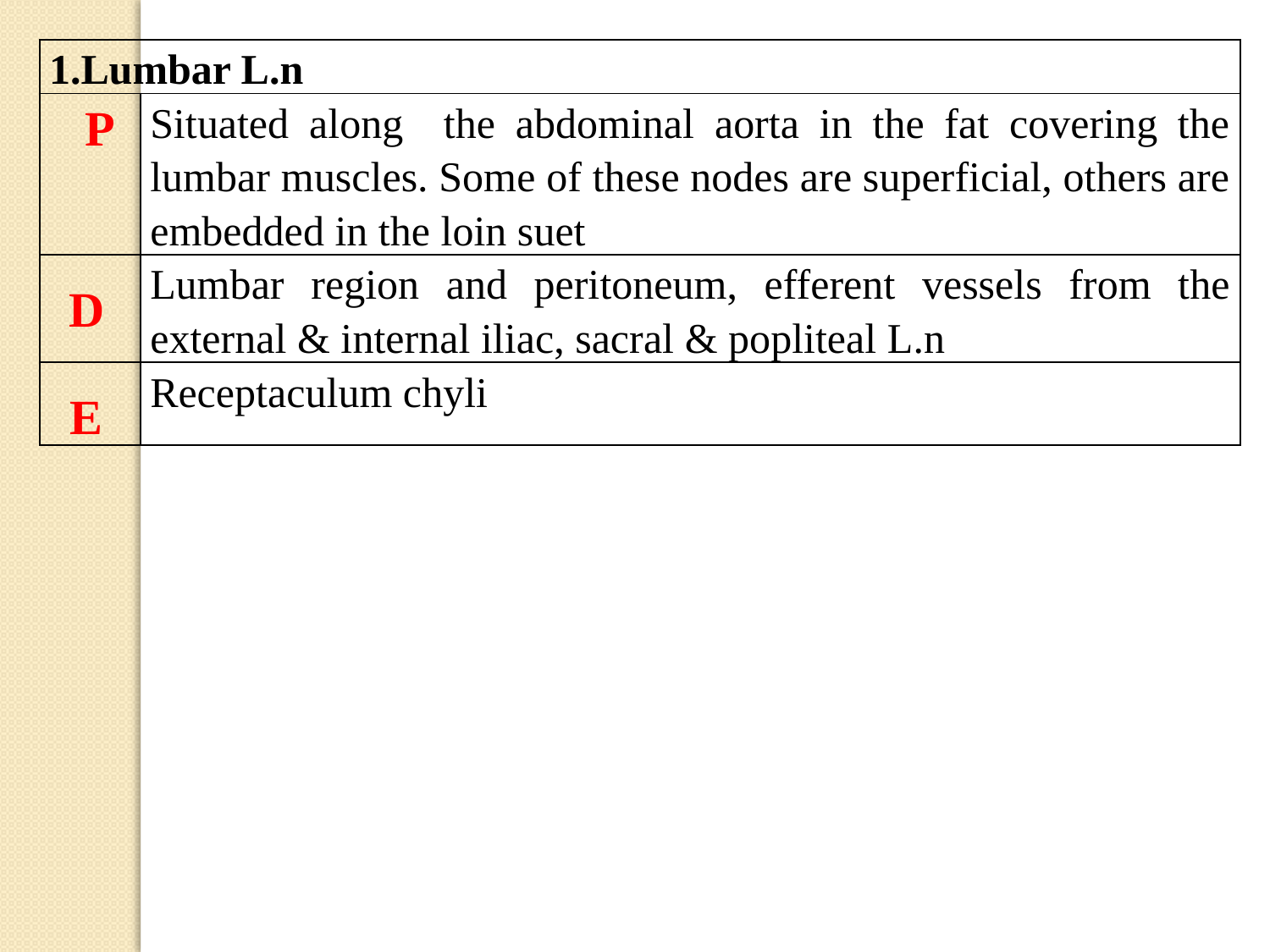

| Lumbar L.n |  |
| --- | --- |
| P | Situated along the abdominal aorta in the fat covering the lumbar muscles. Some of these nodes are superficial, others are embedded in the loin suet |
| D | Lumbar region and peritoneum, efferent vessels from the external & internal iliac, sacral & popliteal L.n |
| E | Receptaculum chyli |